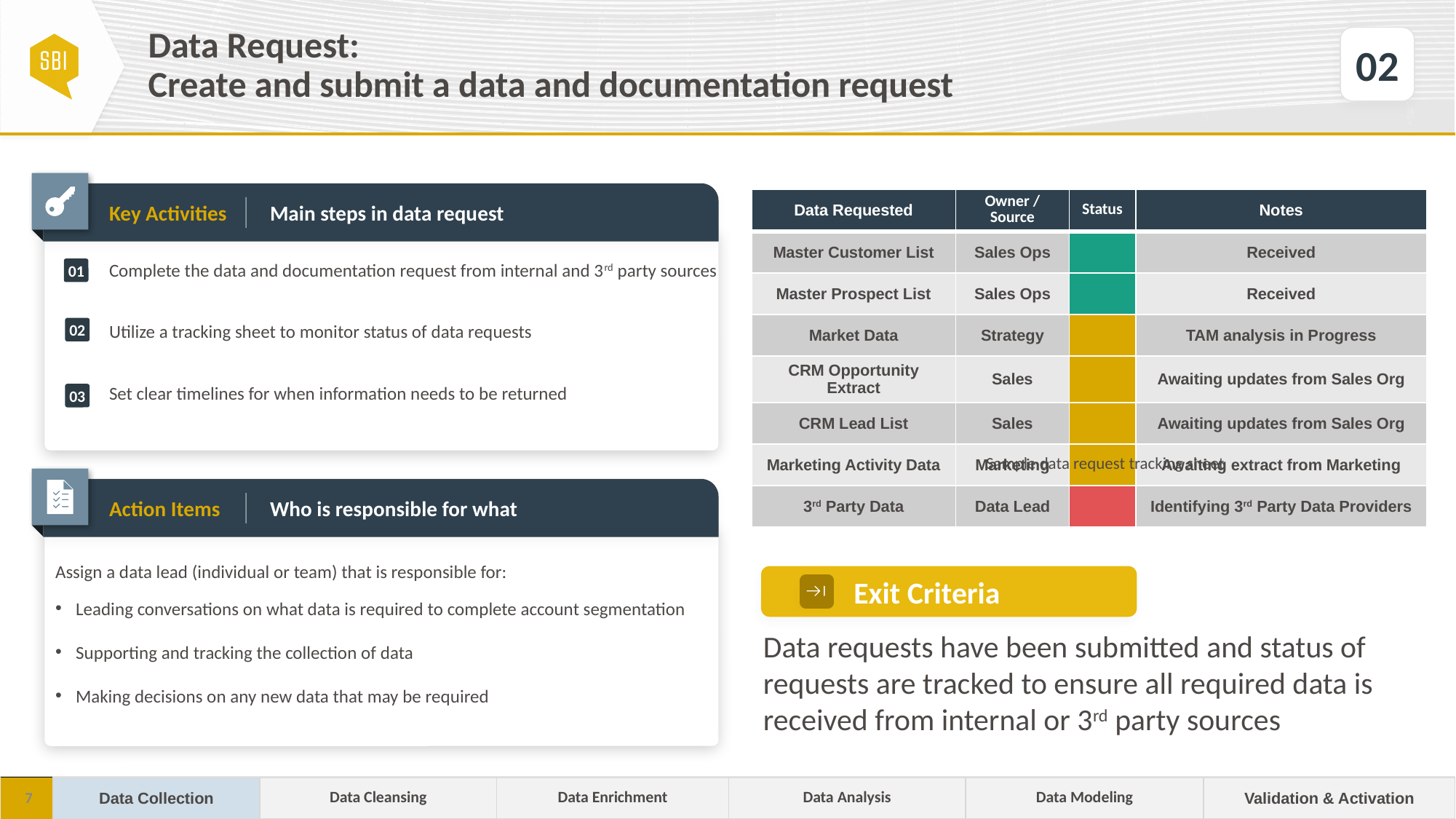

# Data Request: Create and submit a data and documentation request
02

| Data Requested | Owner / Source | Status | Notes |
| --- | --- | --- | --- |
| Master Customer List | Sales Ops |  | Received |
| Master Prospect List | Sales Ops |  | Received |
| Market Data | Strategy |  | TAM analysis in Progress |
| CRM Opportunity Extract | Sales |  | Awaiting updates from Sales Org |
| CRM Lead List | Sales |  | Awaiting updates from Sales Org |
| Marketing Activity Data | Marketing |  | Awaiting extract from Marketing |
| 3rd Party Data | Data Lead |  | Identifying 3rd Party Data Providers |
Key Activities
Main steps in data request

01
Complete the data and documentation request from internal and 3rd party sources

Utilize a tracking sheet to monitor status of data requests

Set clear timelines for when information needs to be returned

02

03
Sample data request tracking sheet

Action Items
Who is responsible for what

Assign a data lead (individual or team) that is responsible for:
Leading conversations on what data is required to complete account segmentation

Supporting and tracking the collection of data

Making decisions on any new data that may be required
Exit Criteria

Data requests have been submitted and status of requests are tracked to ensure all required data is received from internal or 3rd party sources
| Data Collection | Data Cleansing | Data Enrichment | Data Analysis | Data Modeling | Validation & Activation |
| --- | --- | --- | --- | --- | --- |